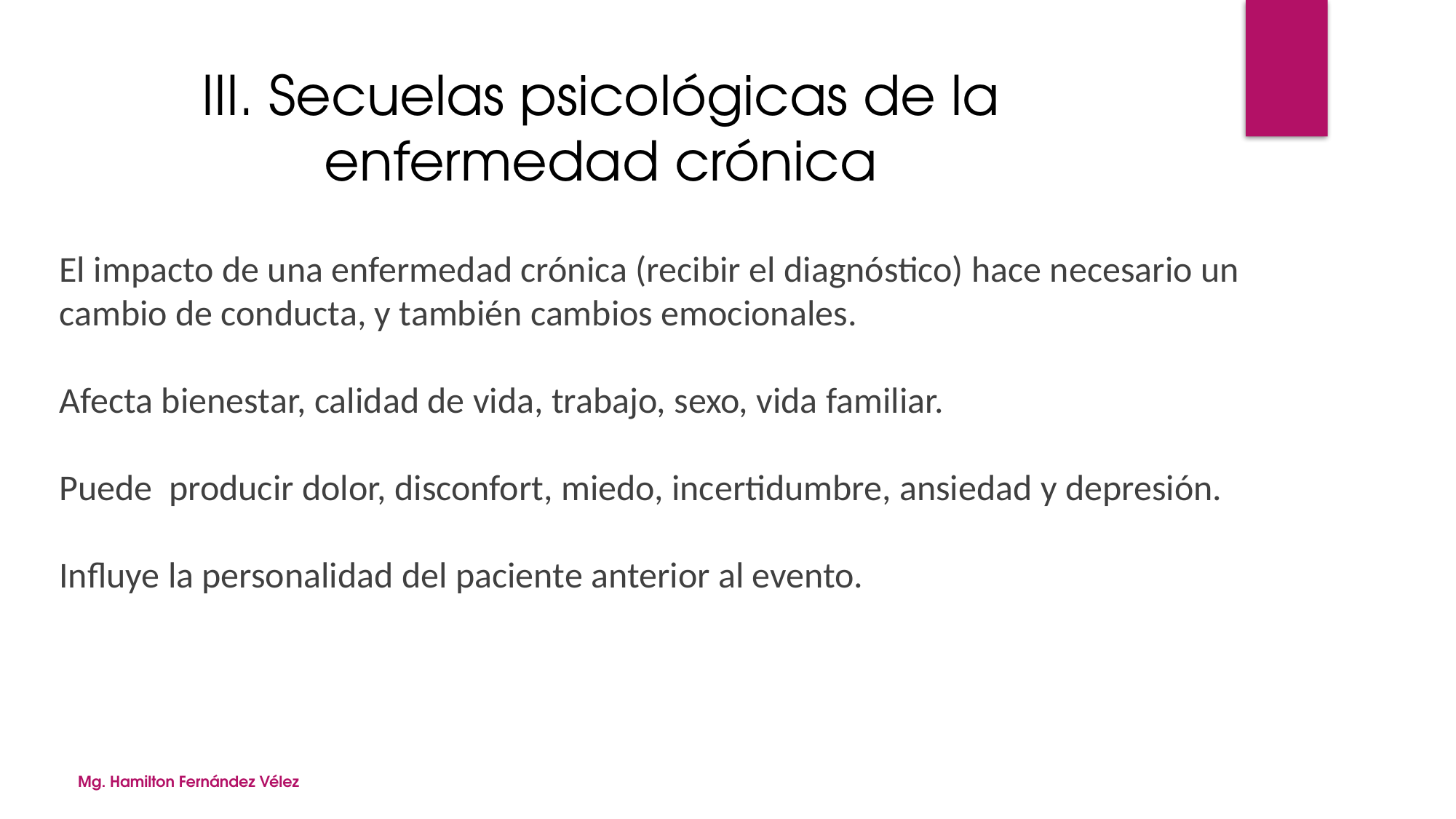

III. Secuelas psicológicas de la enfermedad crónica
El impacto de una enfermedad crónica (recibir el diagnóstico) hace necesario un cambio de conducta, y también cambios emocionales.

Afecta bienestar, calidad de vida, trabajo, sexo, vida familiar.

Puede  producir dolor, disconfort, miedo, incertidumbre, ansiedad y depresión.

Influye la personalidad del paciente anterior al evento.
Mg. Hamilton Fernández Vélez